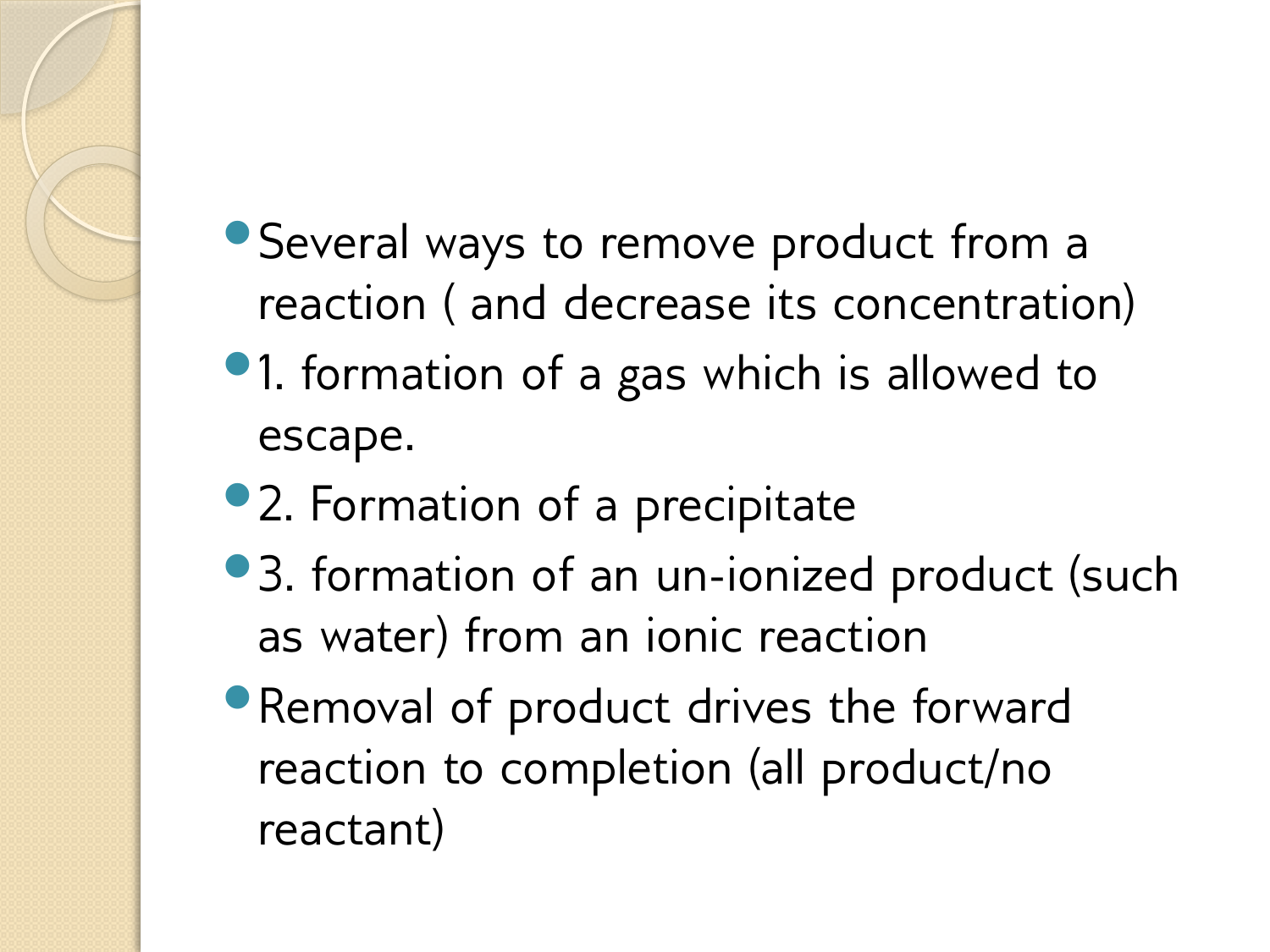

#
Several ways to remove product from a reaction ( and decrease its concentration)
1. formation of a gas which is allowed to escape.
2. Formation of a precipitate
3. formation of an un-ionized product (such as water) from an ionic reaction
Removal of product drives the forward reaction to completion (all product/no reactant)